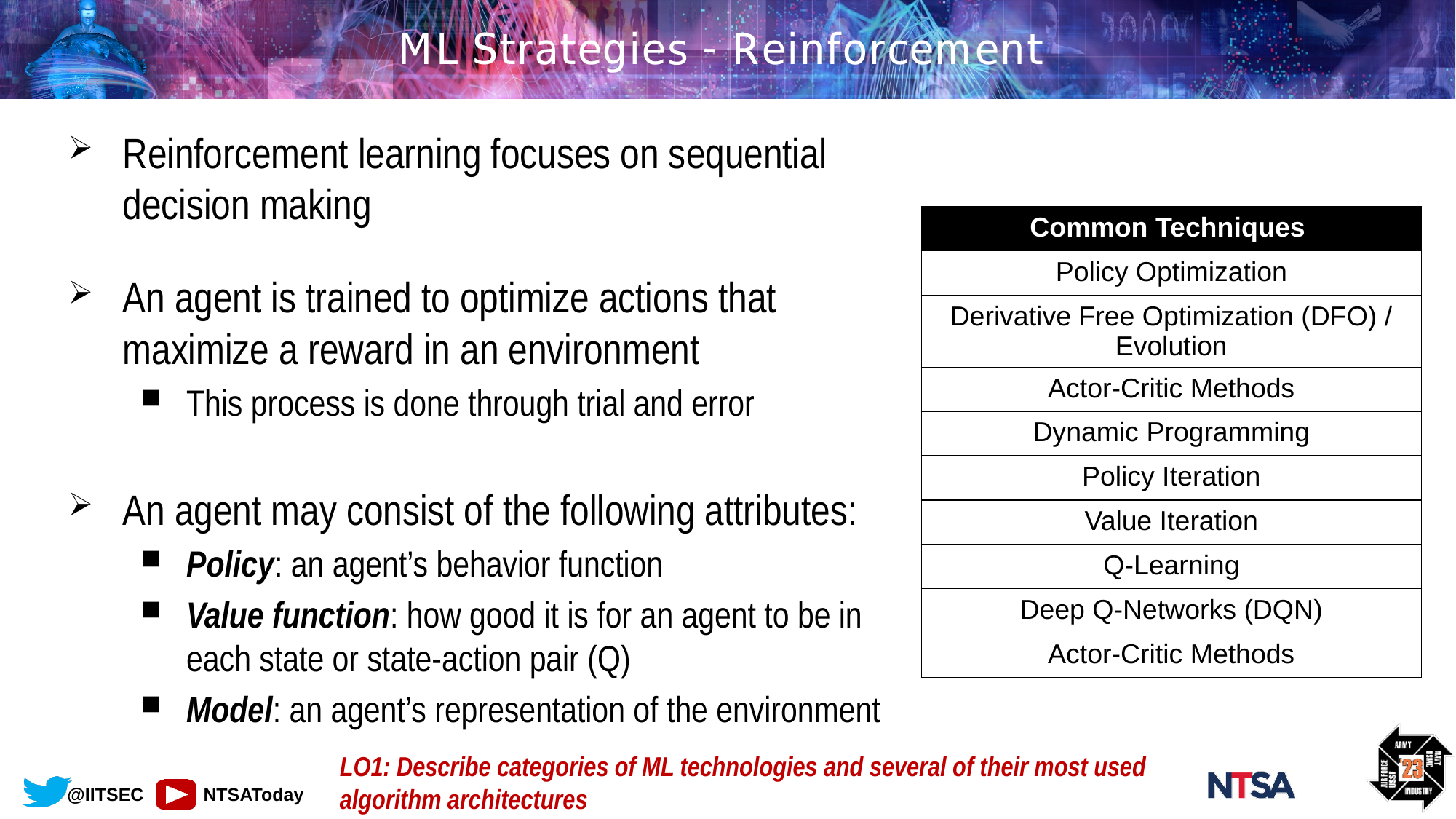

# ML Strategies - Reinforcement
Reinforcement learning focuses on sequential decision making

An agent is trained to optimize actions that maximize a reward in an environment
This process is done through trial and error

An agent may consist of the following attributes:
Policy: an agent’s behavior function
Value function: how good it is for an agent to be in each state or state-action pair (Q)
Model: an agent’s representation of the environment
| Common Techniques |
| --- |
| Policy Optimization |
| Derivative Free Optimization (DFO) / Evolution |
| Actor-Critic Methods |
| Dynamic Programming |
| Policy Iteration |
| Value Iteration |
| Q-Learning |
| Deep Q-Networks (DQN) |
| Actor-Critic Methods |
LO1: Describe categories of ML technologies and several of their most used algorithm architectures